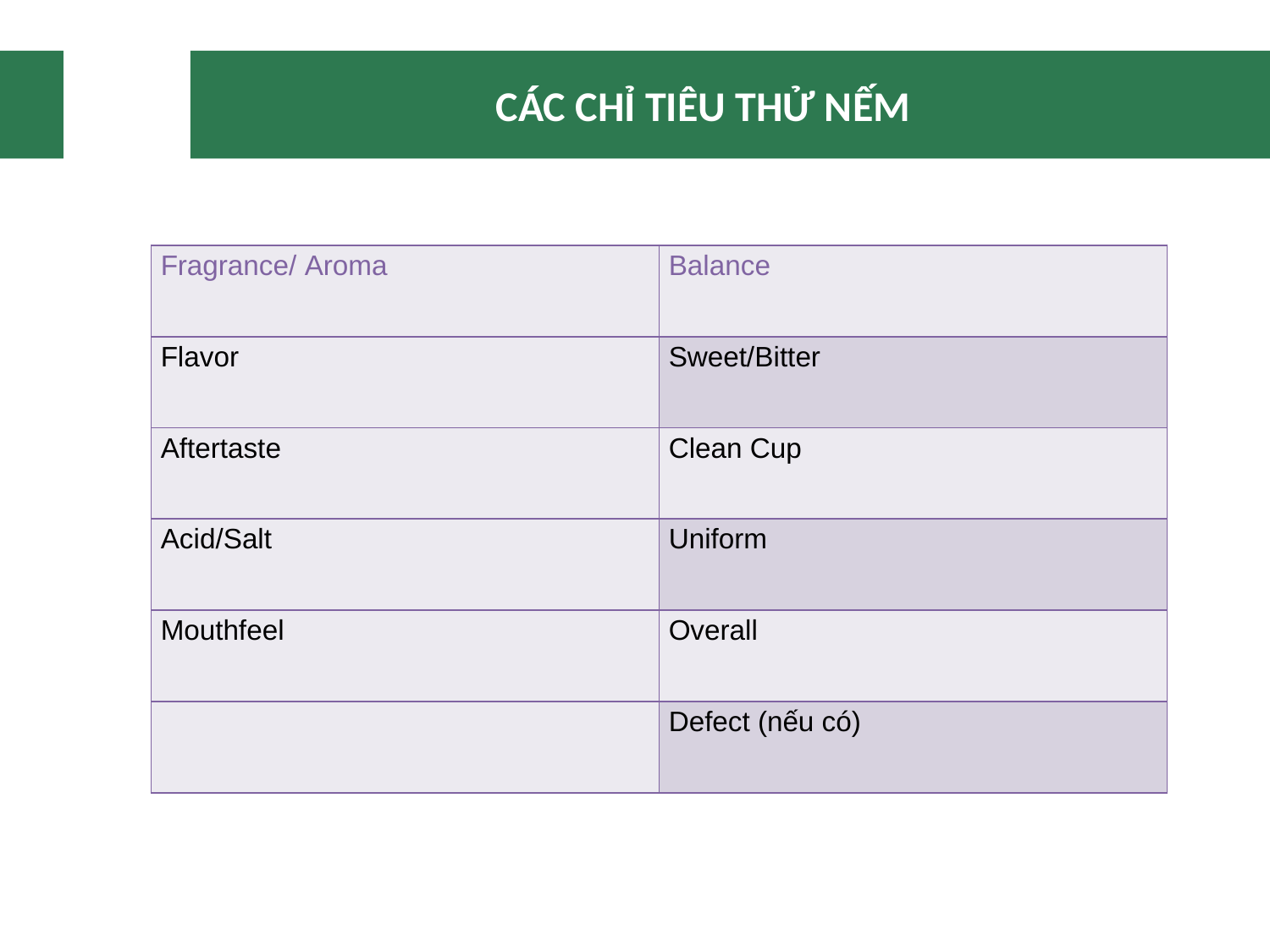

# CÁC CHỈ TIÊU THỬ NẾM
| Fragrance/ Aroma | Balance |
| --- | --- |
| Flavor | Sweet/Bitter |
| Aftertaste | Clean Cup |
| Acid/Salt | Uniform |
| Mouthfeel | Overall |
|  | Defect (nếu có) |